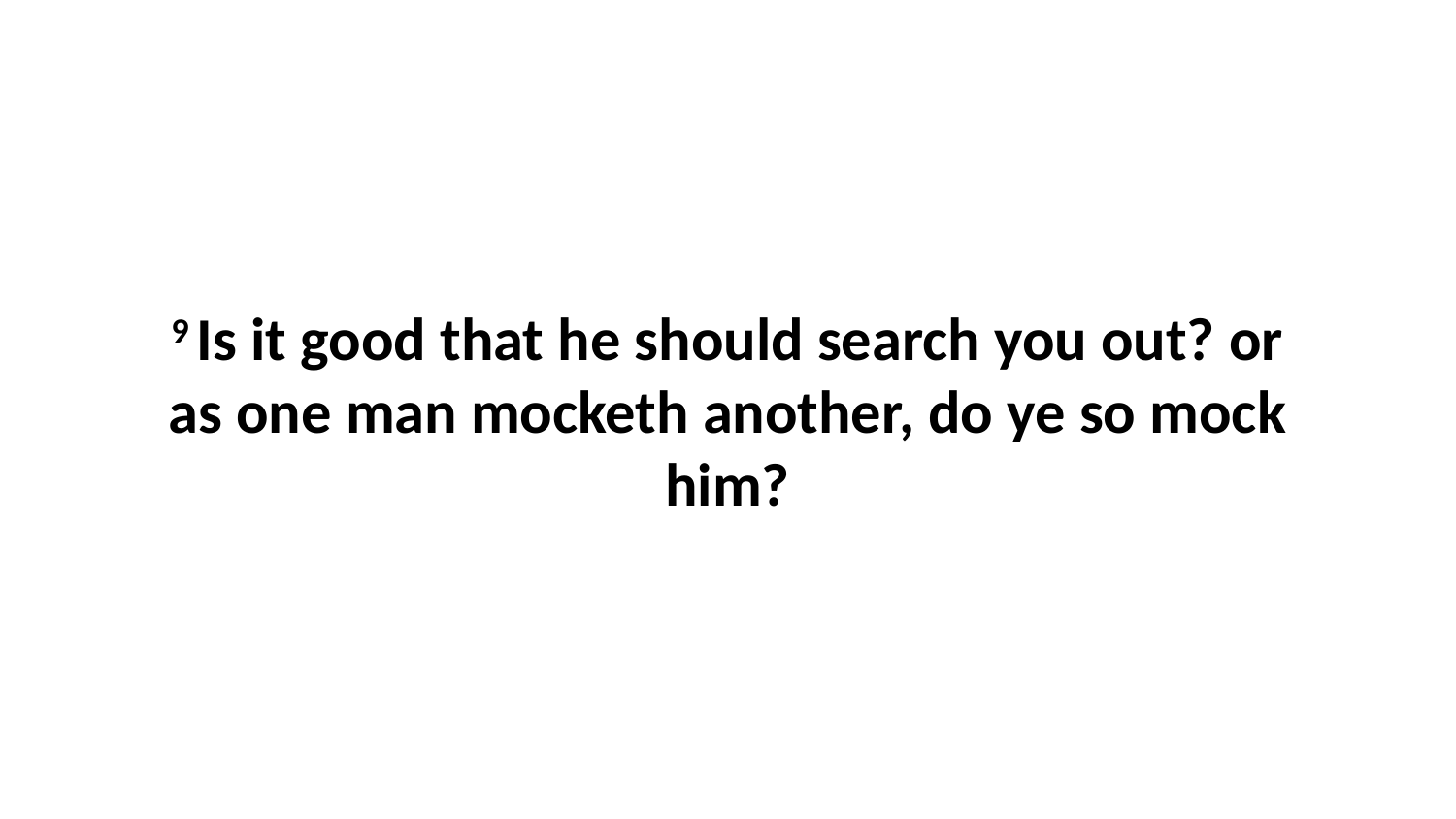

9 Is it good that he should search you out? or as one man mocketh another, do ye so mock him?